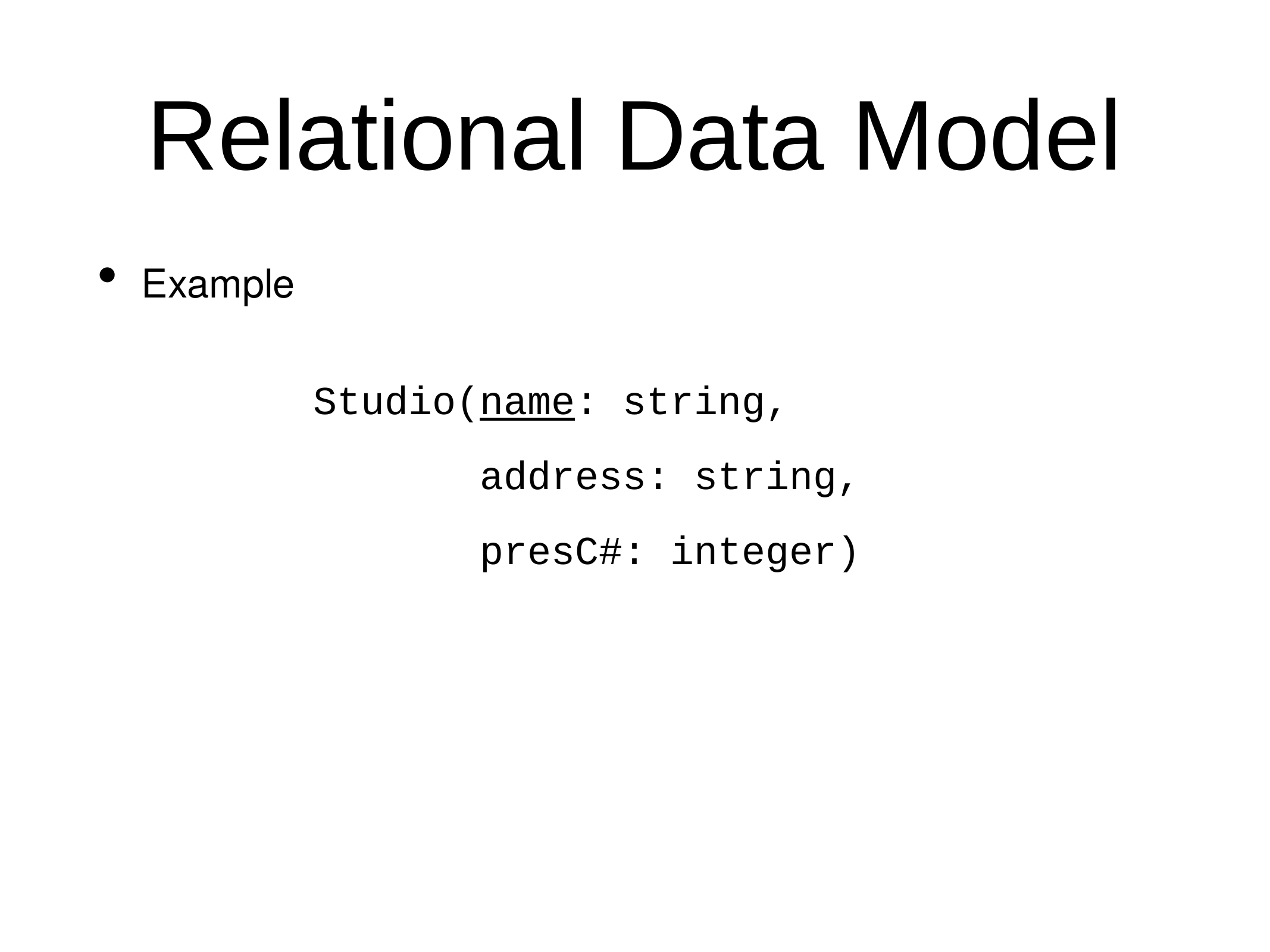

# Relational Data Model
Example
Studio(name: string,
       address: string,
       presC#: integer)